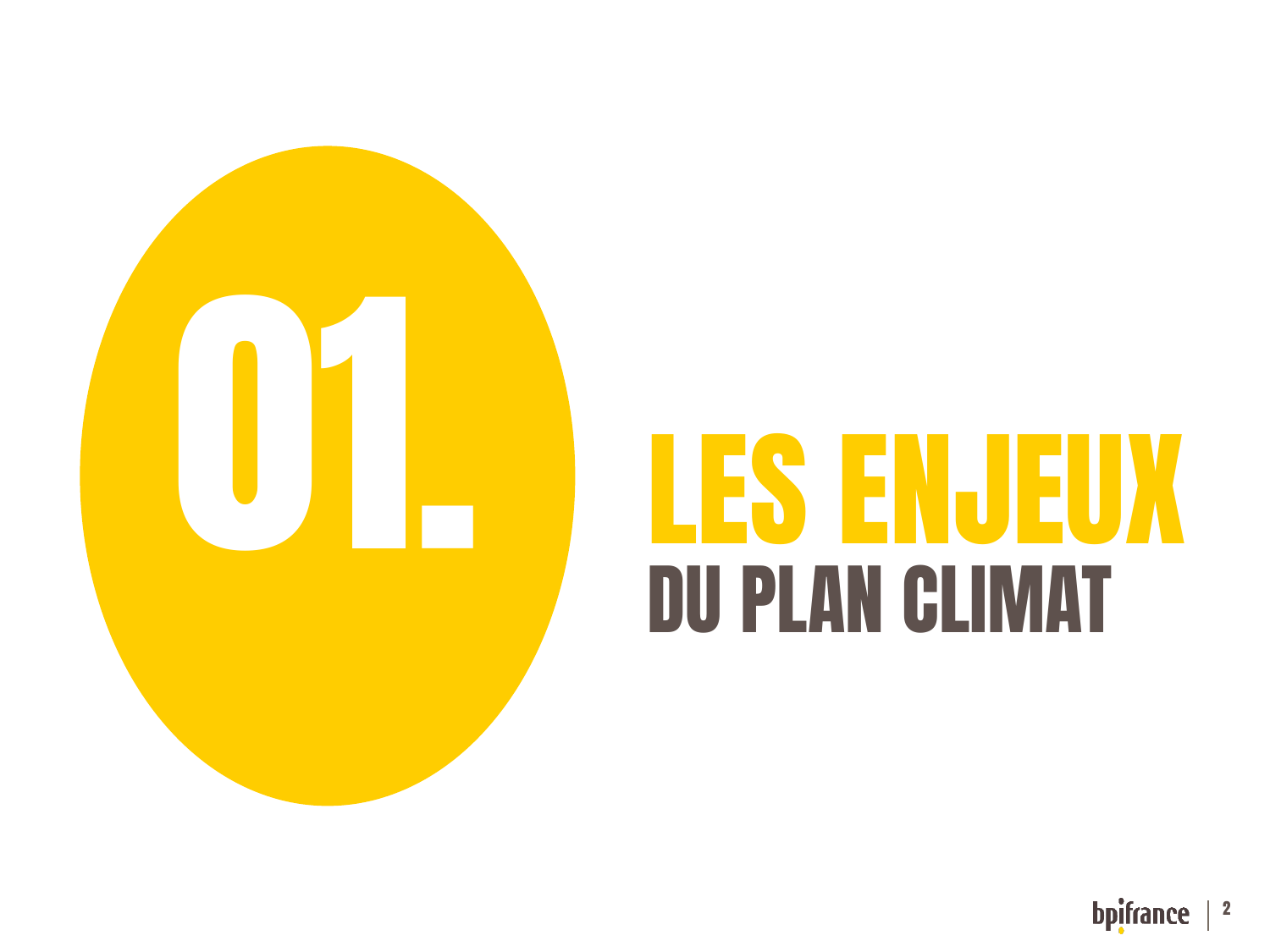

01.
# Les enjeux du plan climat
2